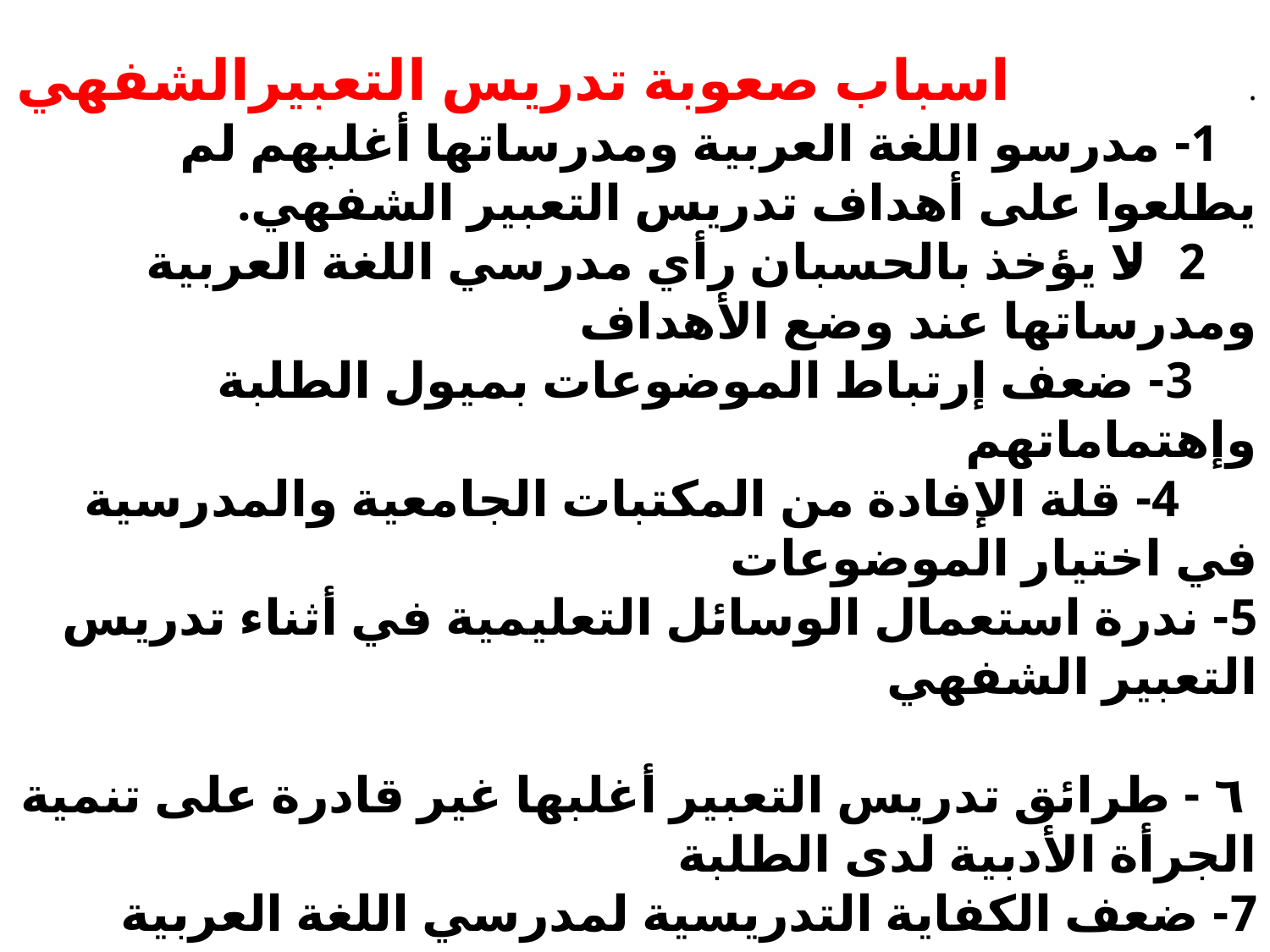

.                            اسباب صعوبة تدريس التعبيرالشفهي
   1- مدرسو اللغة العربية ومدرساتها أغلبهم لم يطلعوا على أهداف تدريس التعبير الشفهي.
    2- لا يؤخذ بالحسبان رأي مدرسي اللغة العربية ومدرساتها عند وضع الأهداف
     3- ضعف إرتباط الموضوعات بميول الطلبة وإهتماماتهم
      4- قلة الإفادة من المكتبات الجامعية والمدرسية في اختيار الموضوعات
5- ندرة استعمال الوسائل التعليمية في أثناء تدريس التعبير الشفهي

 ٦ - طرائق تدريس التعبير أغلبها غير قادرة على تنمية الجرأة الأدبية لدى الطلبة
7- ضعف الكفاية التدريسية لمدرسي اللغة العربية ومدرساتها
  8- قلة التزام مدرسي اللغة العربية ومدرساتها في أغلبهم باللغة الفصيحة فـي أثنـاء تدريس التعبير الشفهي.